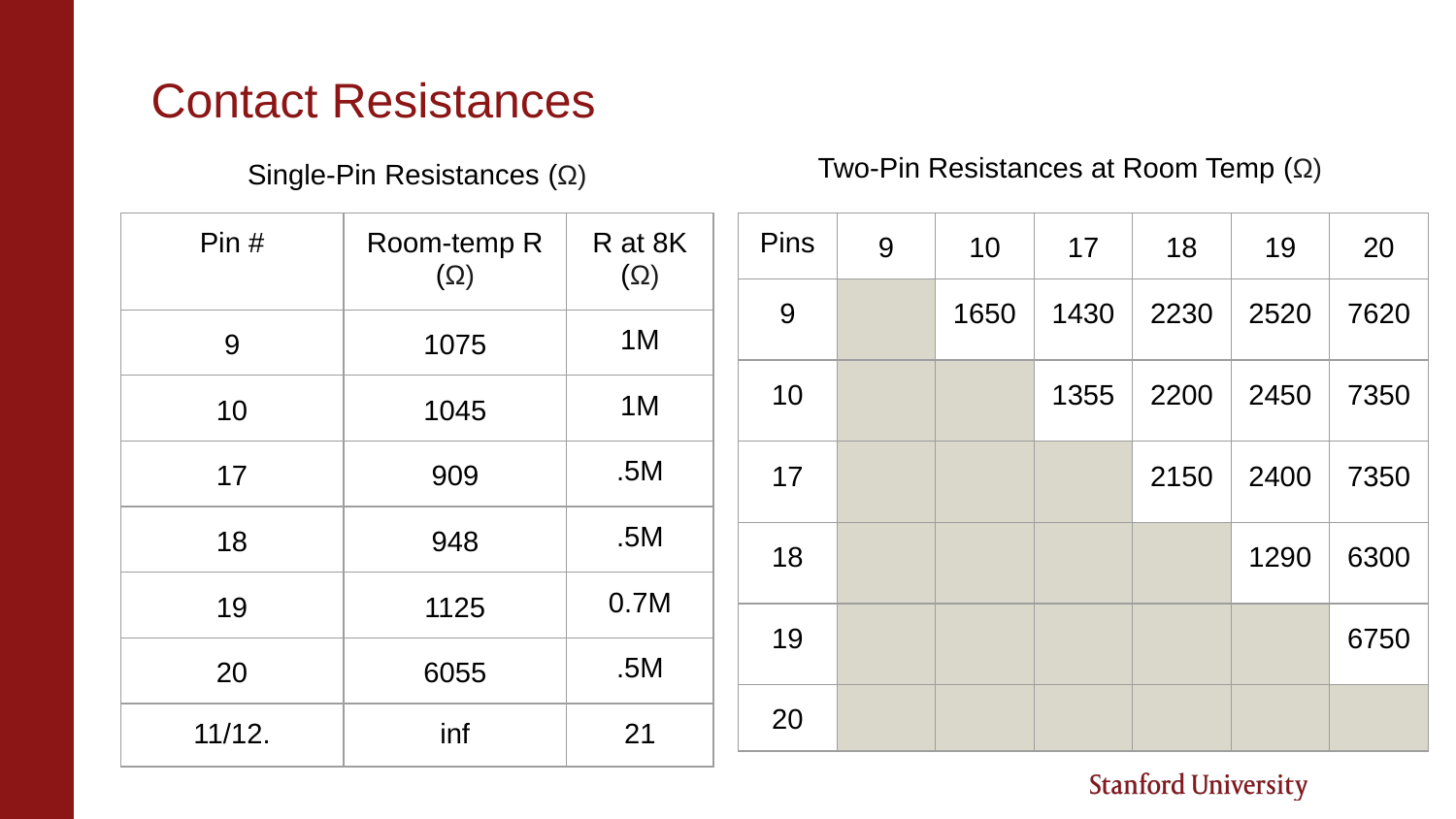

# Contact Resistances
Two-Pin Resistances at Room Temp (Ω)
Single-Pin Resistances (Ω)

| Pin # | Room-temp R (Ω) | R at 8K (Ω) |
| --- | --- | --- |
| 9 | 1075 | 1M |
| 10 | 1045 | 1M |
| 17 | 909 | .5M |
| 18 | 948 | .5M |
| 19 | 1125 | 0.7M |
| 20 | 6055 | .5M |
| 11/12. | inf | 21 |
| Pins | 9 | 10 | 17 | 18 | 19 | 20 |
| --- | --- | --- | --- | --- | --- | --- |
| 9 |  | 1650 | 1430 | 2230 | 2520 | 7620 |
| 10 |  |  | 1355 | 2200 | 2450 | 7350 |
| 17 |  |  |  | 2150 | 2400 | 7350 |
| 18 |  |  |  |  | 1290 | 6300 |
| 19 |  |  |  |  |  | 6750 |
| 20 |  |  |  |  |  |  |